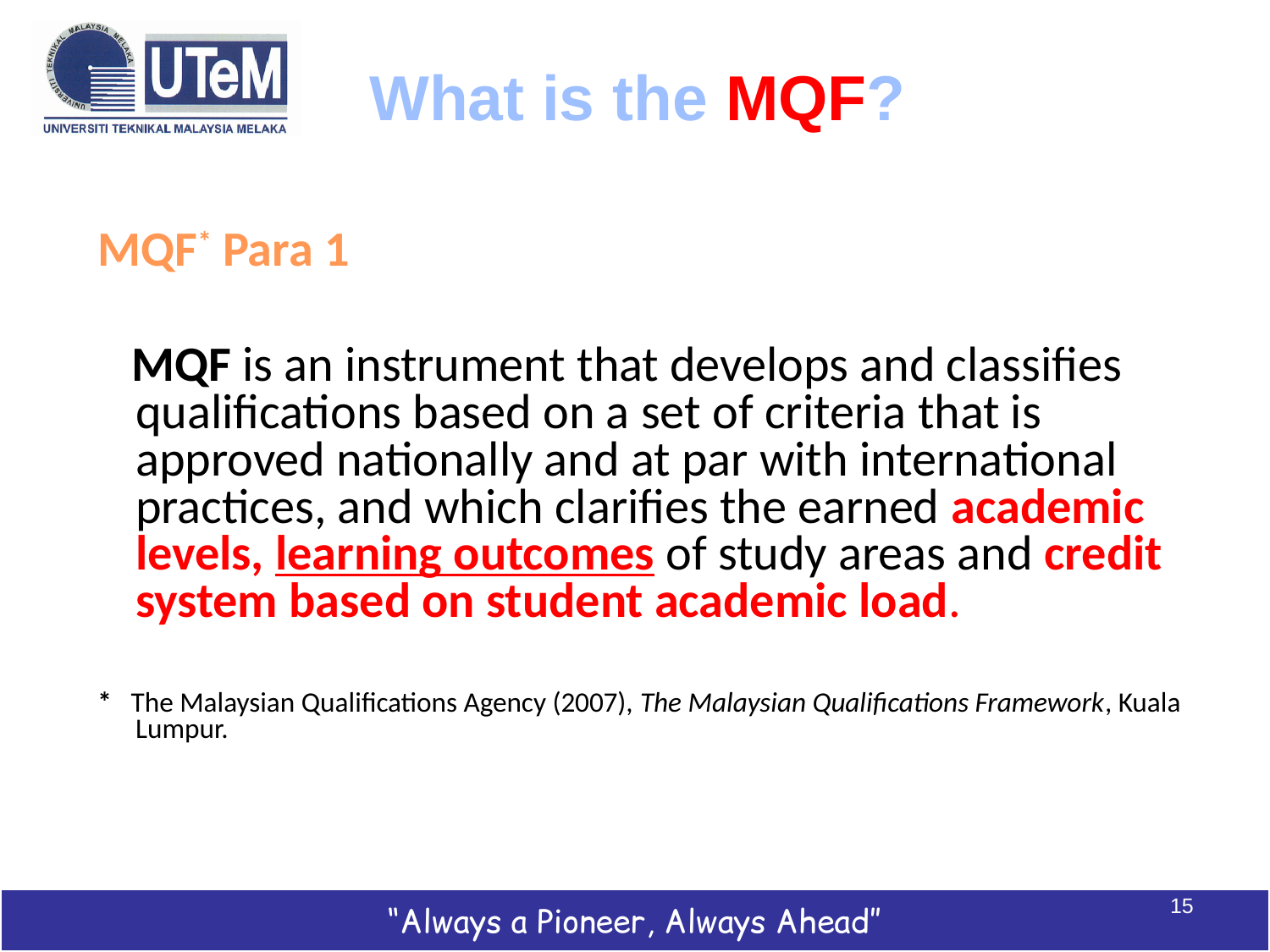

# What is the MQF?
MQF* Para 1

   MQF is an instrument that develops and classifies qualifications based on a set of criteria that is approved nationally and at par with international practices, and which clarifies the earned academic levels, learning outcomes of study areas and credit system based on student academic load.

*   The Malaysian Qualifications Agency (2007), The Malaysian Qualifications Framework, Kuala Lumpur.
15